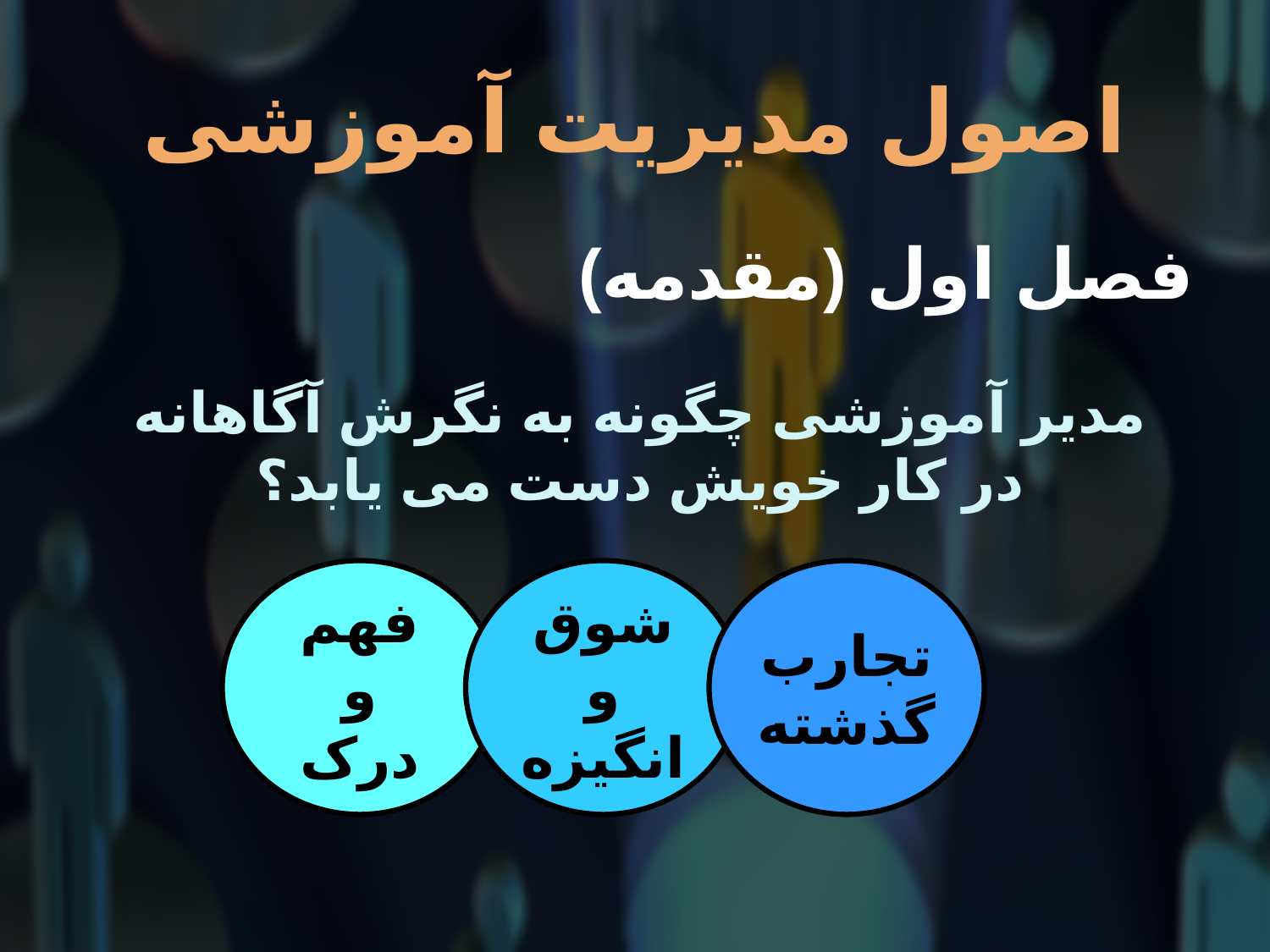

# اصول مدیریت آموزشی
فصل اول (مقدمه)

مدیر آموزشی چگونه به نگرش آگاهانه در کار خویش دست می یابد؟
فهم
و
درک
شوق
و
انگیزه
تجارب
گذشته